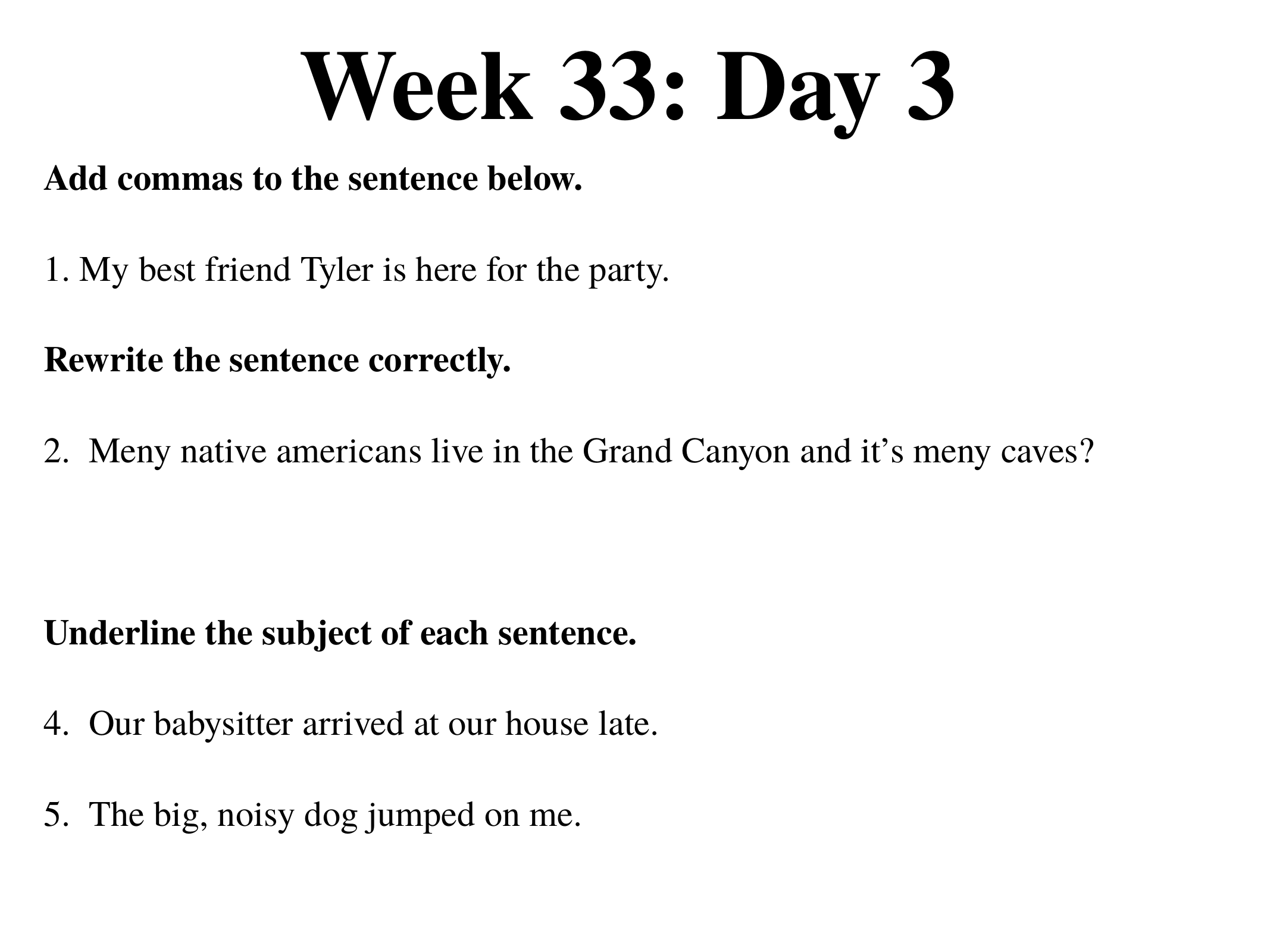

# Week 33: Day 3
Add commas to the sentence below.
1. My best friend Tyler is here for the party.
Rewrite the sentence correctly.
2.  Meny native americans live in the Grand Canyon and it’s meny caves?

Underline the subject of each sentence.
4.  Our babysitter arrived at our house late.
5.  The big, noisy dog jumped on me.